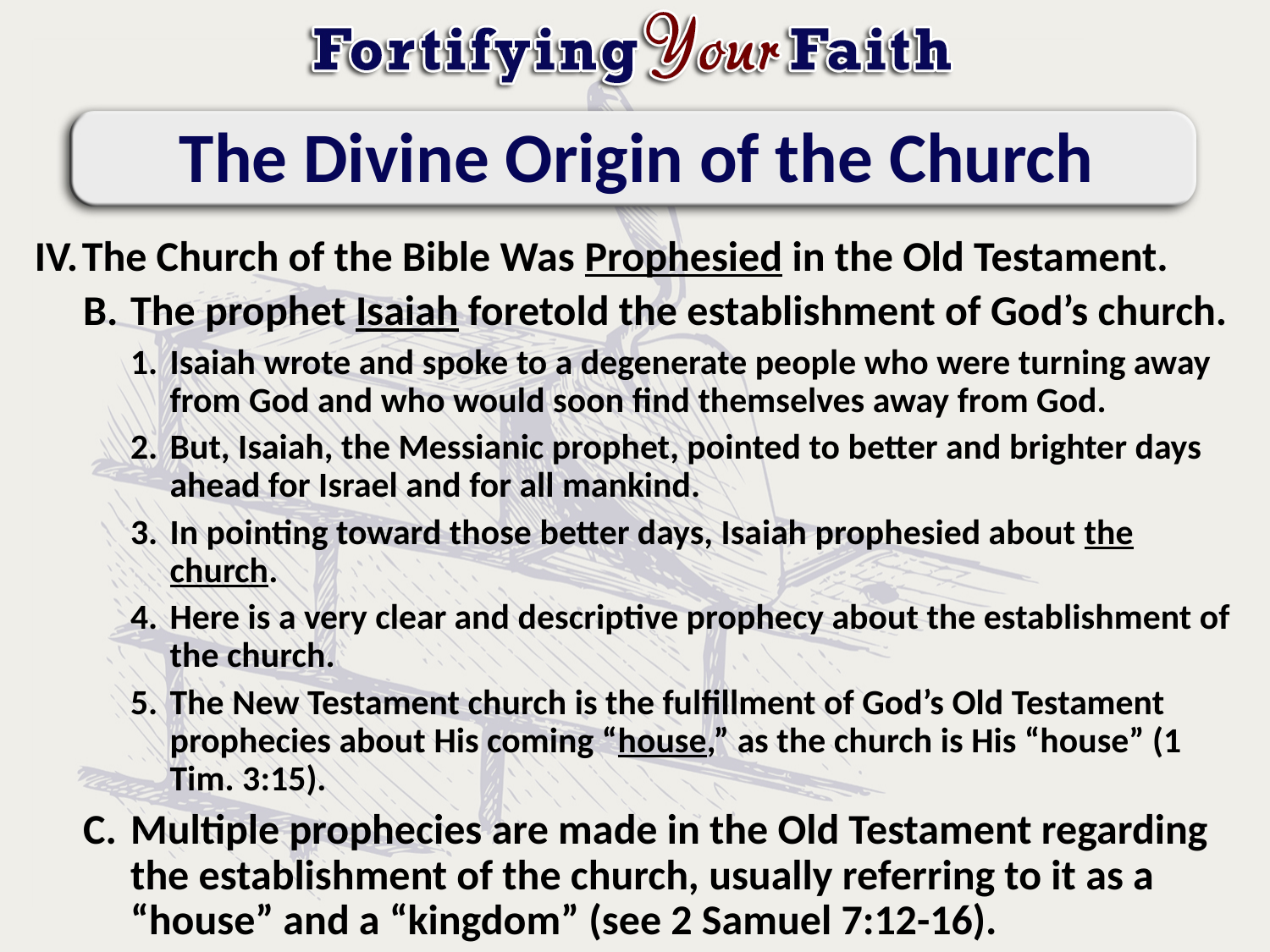

# The Divine Origin of the Church
The Church of the Bible Was Prophesied in the Old Testament.
The prophet Isaiah foretold the establishment of God’s church.
Isaiah wrote and spoke to a degenerate people who were turning away from God and who would soon find themselves away from God.
But, Isaiah, the Messianic prophet, pointed to better and brighter days ahead for Israel and for all mankind.
In pointing toward those better days, Isaiah prophesied about the church.
Here is a very clear and descriptive prophecy about the establishment of the church.
The New Testament church is the fulfillment of God’s Old Testament prophecies about His coming “house,” as the church is His “house” (1 Tim. 3:15).
Multiple prophecies are made in the Old Testament regarding the establishment of the church, usually referring to it as a “house” and a “kingdom” (see 2 Samuel 7:12-16).